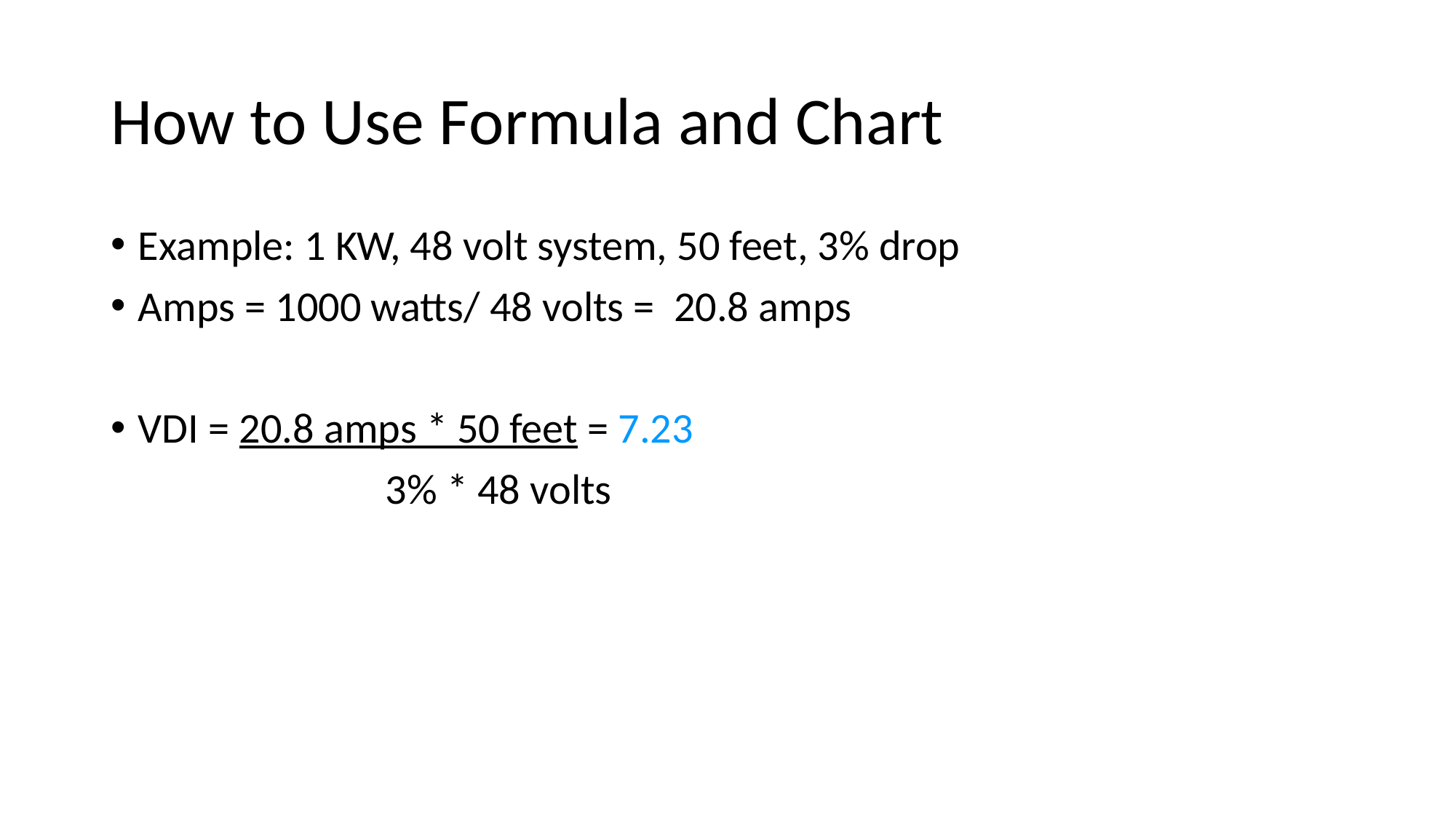

# How to Use Formula and Chart
Example: 1 KW, 48 volt system, 50 feet, 3% drop
Amps = 1000 watts/ 48 volts =  20.8 amps

VDI = 20.8 amps * 50 feet = 7.23
			   3% * 48 volts